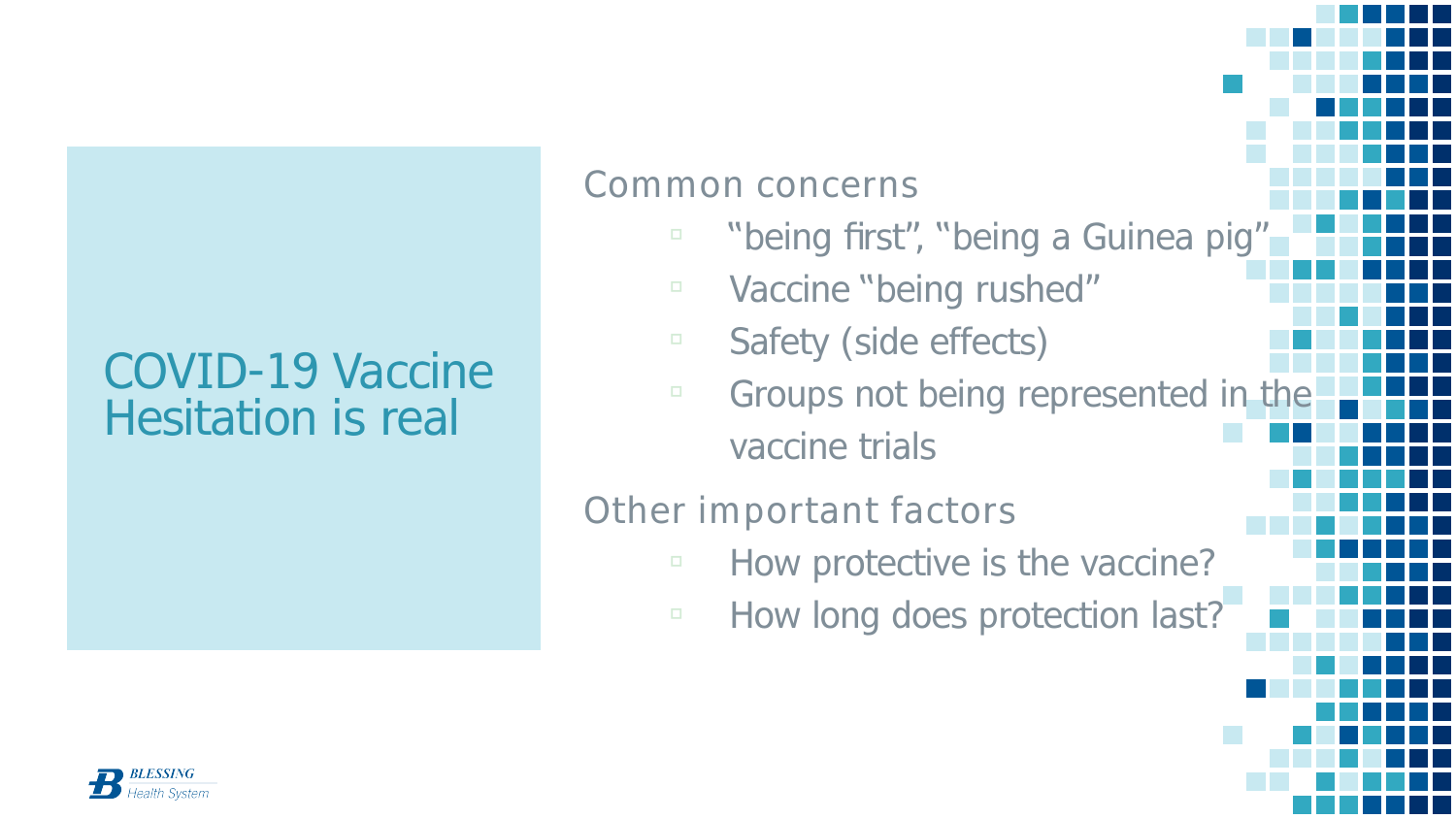

Common concerns
“being first”, “being a Guinea pig”
Vaccine “being rushed”
Safety (side effects)
Groups not being represented in the vaccine trials
Other important factors
How protective is the vaccine?
How long does protection last?
COVID-19 Vaccine Hesitation is real